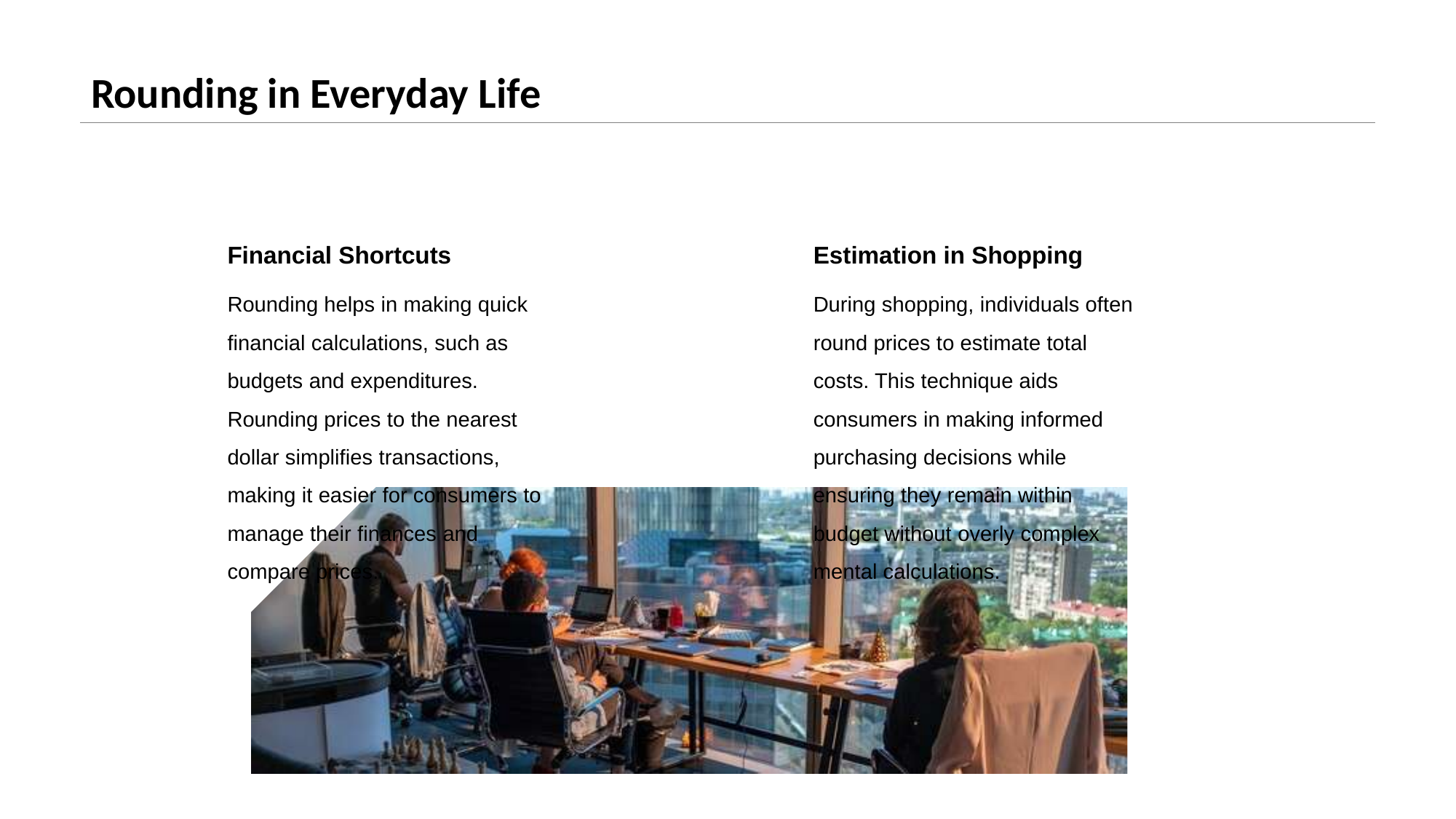

# Rounding in Everyday Life
Financial Shortcuts
Estimation in Shopping
Rounding helps in making quick financial calculations, such as budgets and expenditures. Rounding prices to the nearest dollar simplifies transactions, making it easier for consumers to manage their finances and compare prices.
During shopping, individuals often round prices to estimate total costs. This technique aids consumers in making informed purchasing decisions while ensuring they remain within budget without overly complex mental calculations.